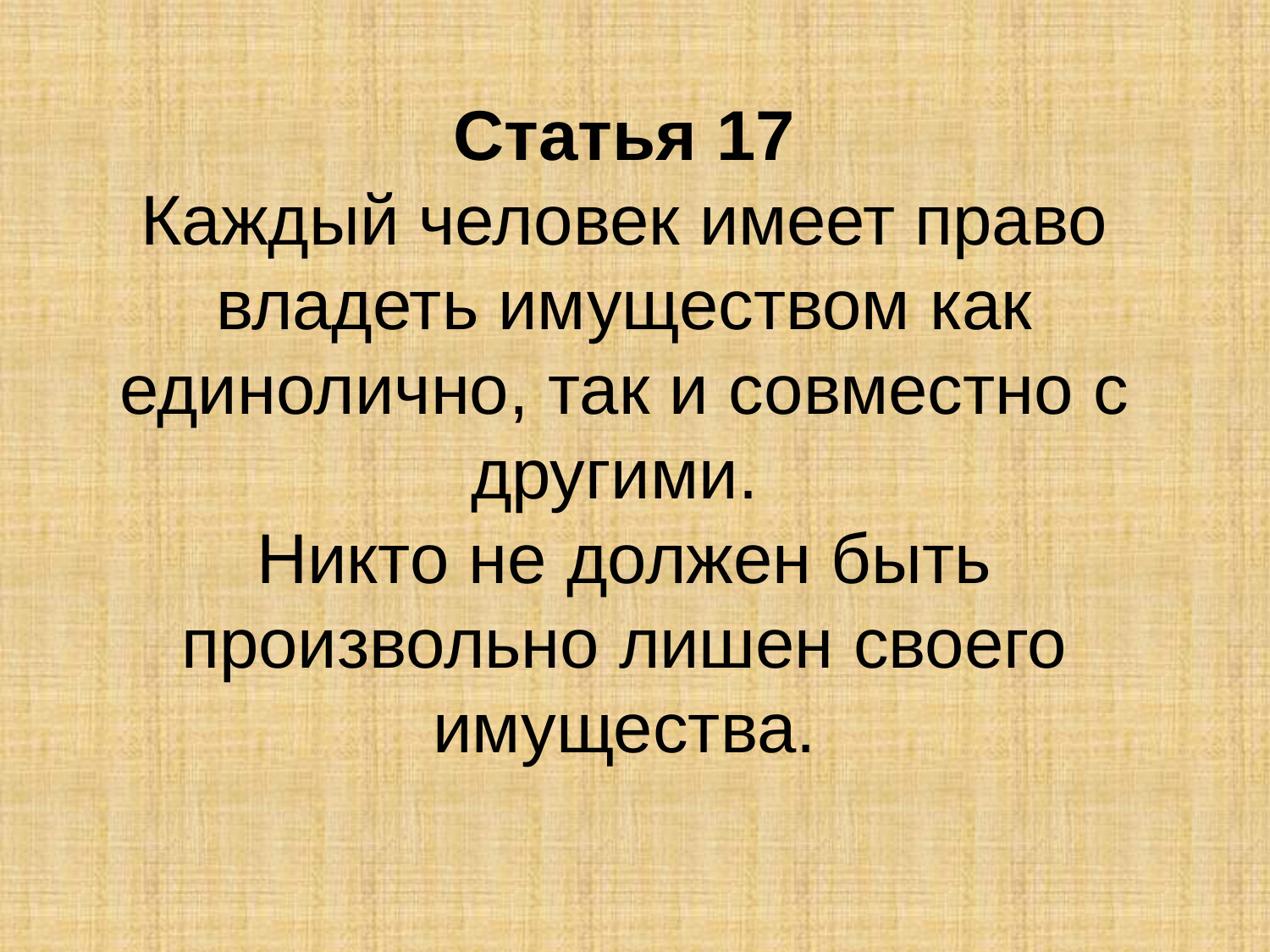

# Статья 17 Каждый человек имеет право владеть имуществом как единолично, так и совместно с другими. Никто не должен быть произвольно лишен своего имущества.